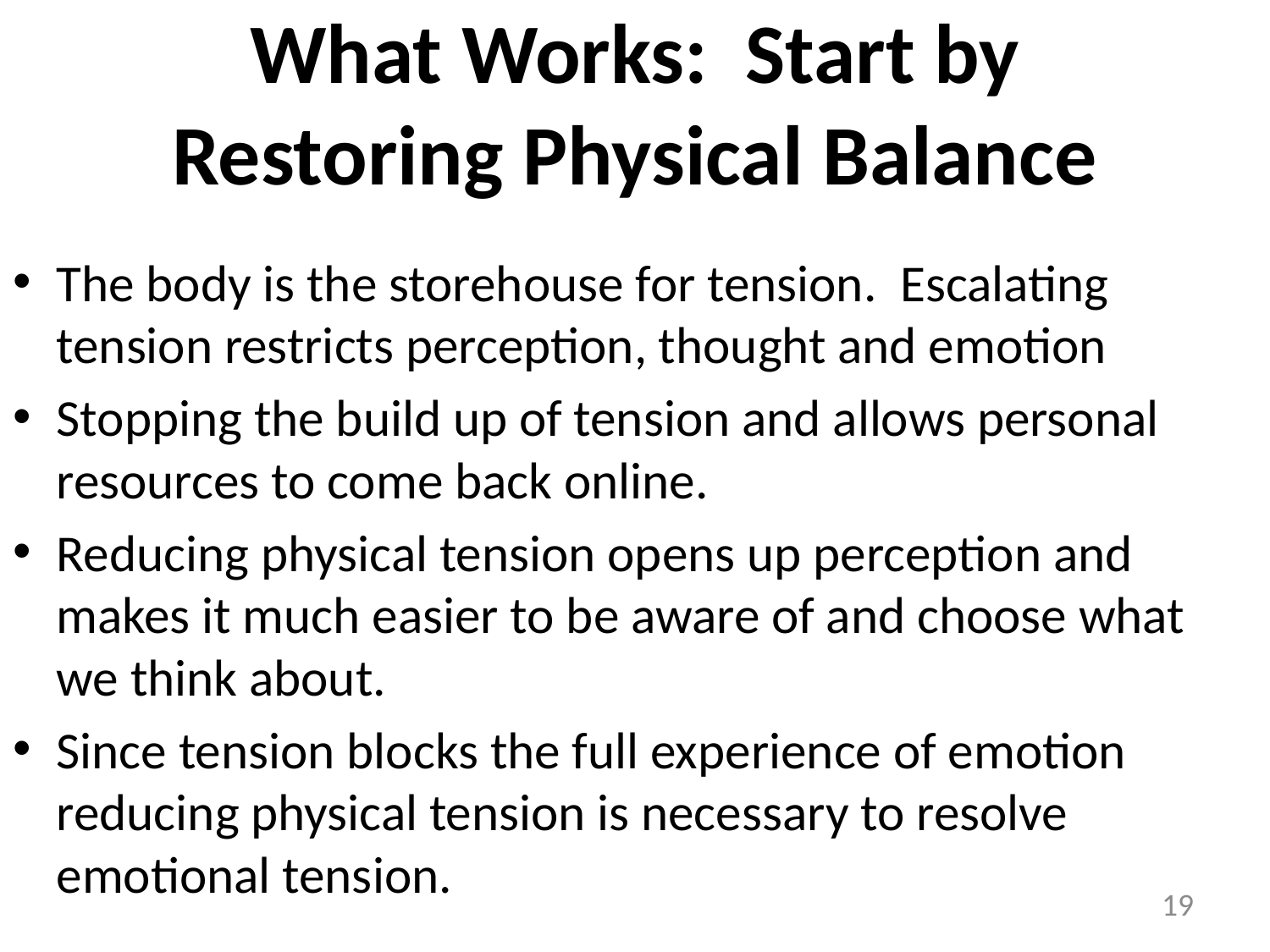

# What Works:  Start by Restoring Physical Balance
The body is the storehouse for tension.  Escalating tension restricts perception, thought and emotion
Stopping the build up of tension and allows personal resources to come back online.
Reducing physical tension opens up perception and makes it much easier to be aware of and choose what we think about.
Since tension blocks the full experience of emotion reducing physical tension is necessary to resolve emotional tension.
19